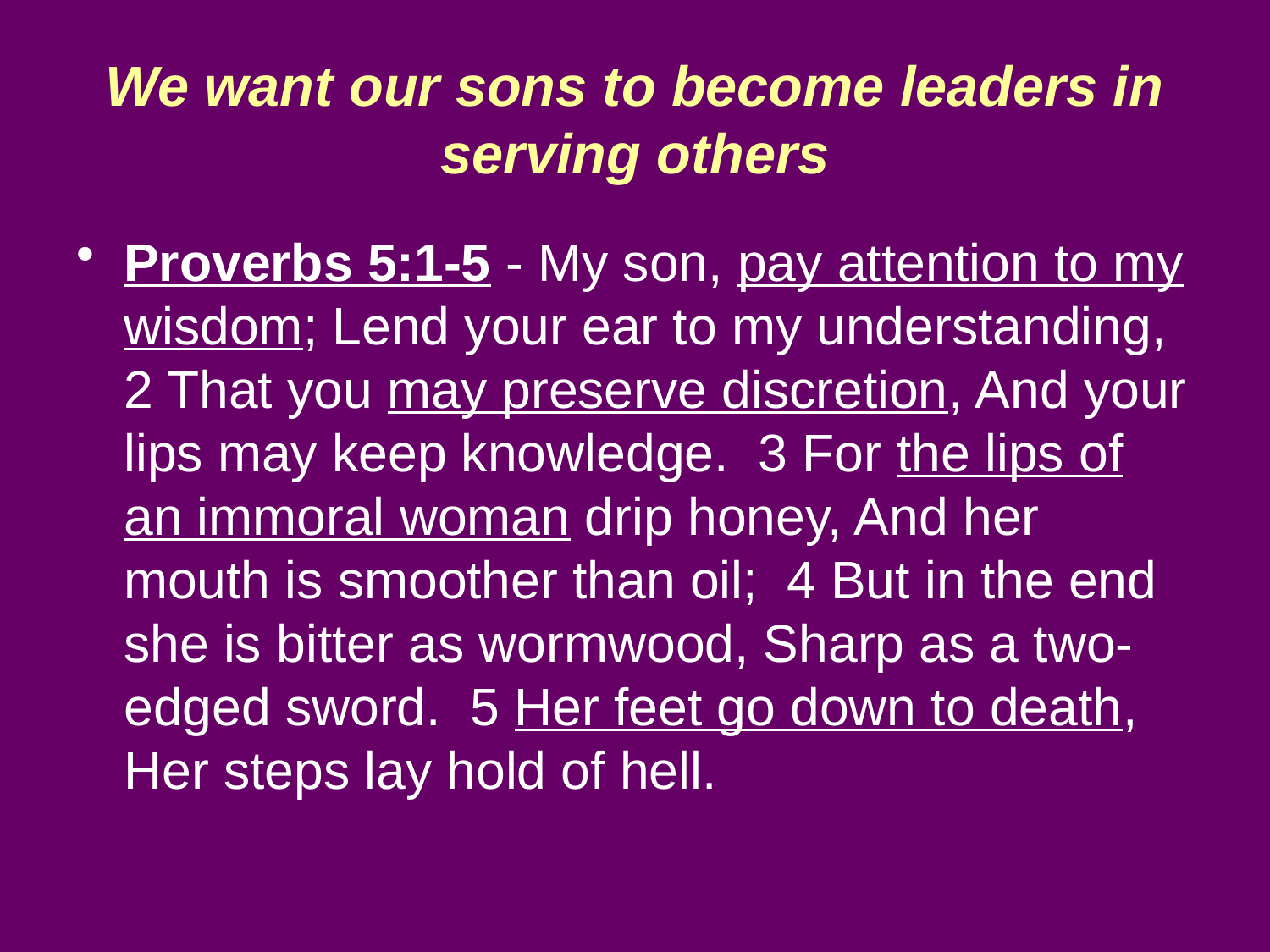

# We want our sons to become leaders in serving others
Proverbs 5:1-5 - My son, pay attention to my wisdom; Lend your ear to my understanding,  2 That you may preserve discretion, And your lips may keep knowledge.  3 For the lips of an immoral woman drip honey, And her mouth is smoother than oil;  4 But in the end she is bitter as wormwood, Sharp as a two-edged sword.  5 Her feet go down to death, Her steps lay hold of hell.